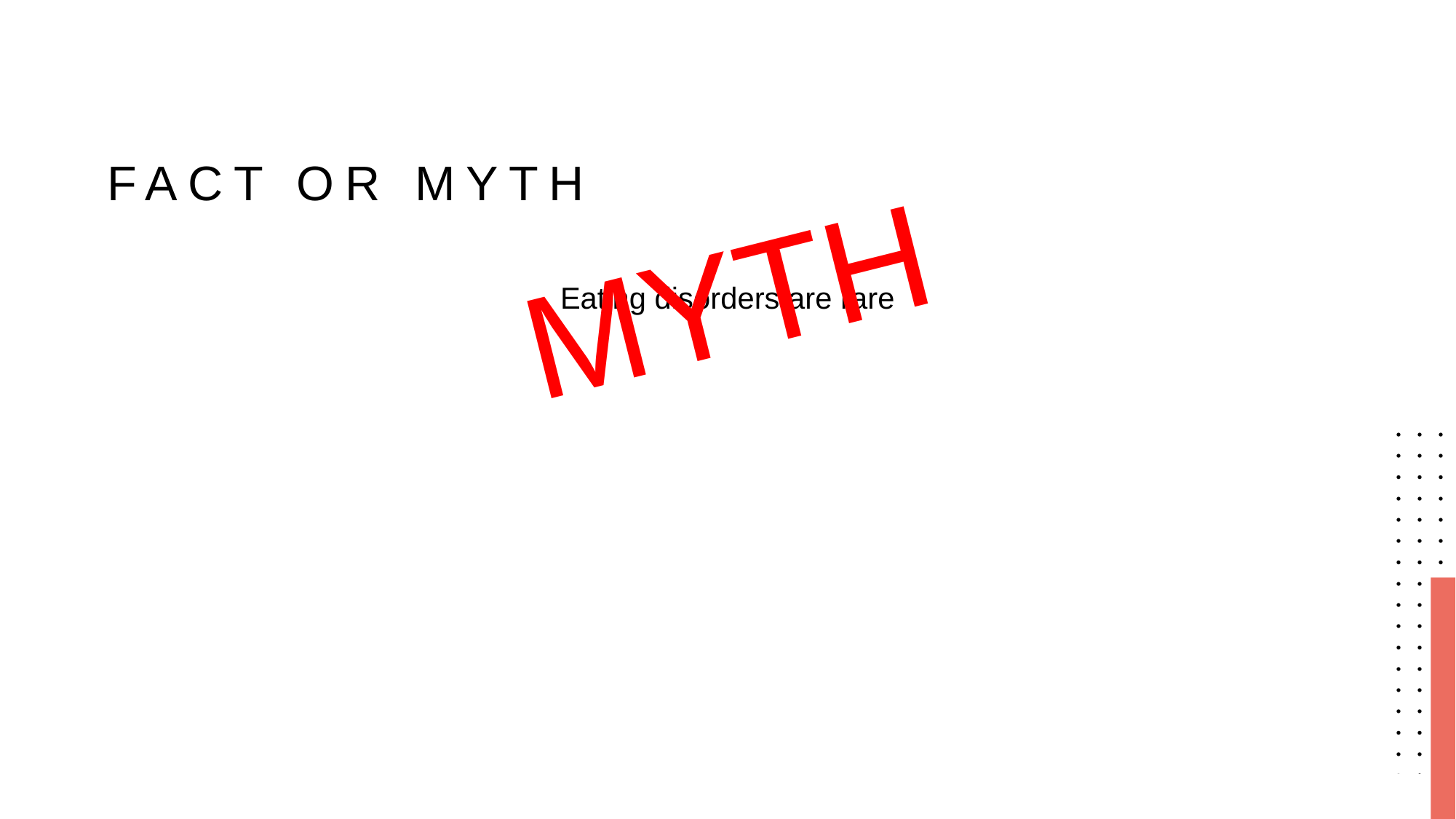

# Fact or Myth
MYTH
Eating disorders are rare